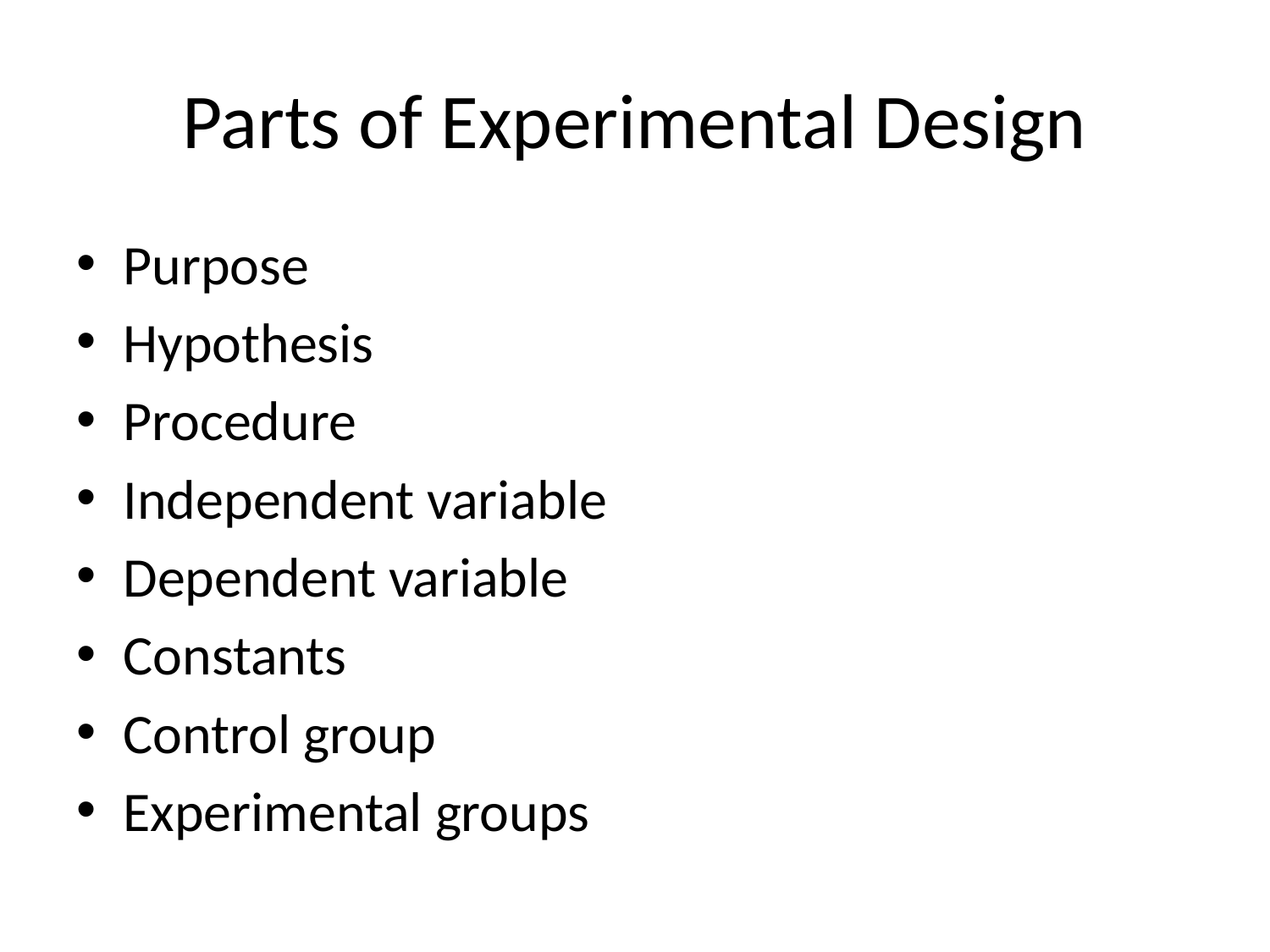

# Parts of Experimental Design
Purpose
Hypothesis
Procedure
Independent variable
Dependent variable
Constants
Control group
Experimental groups